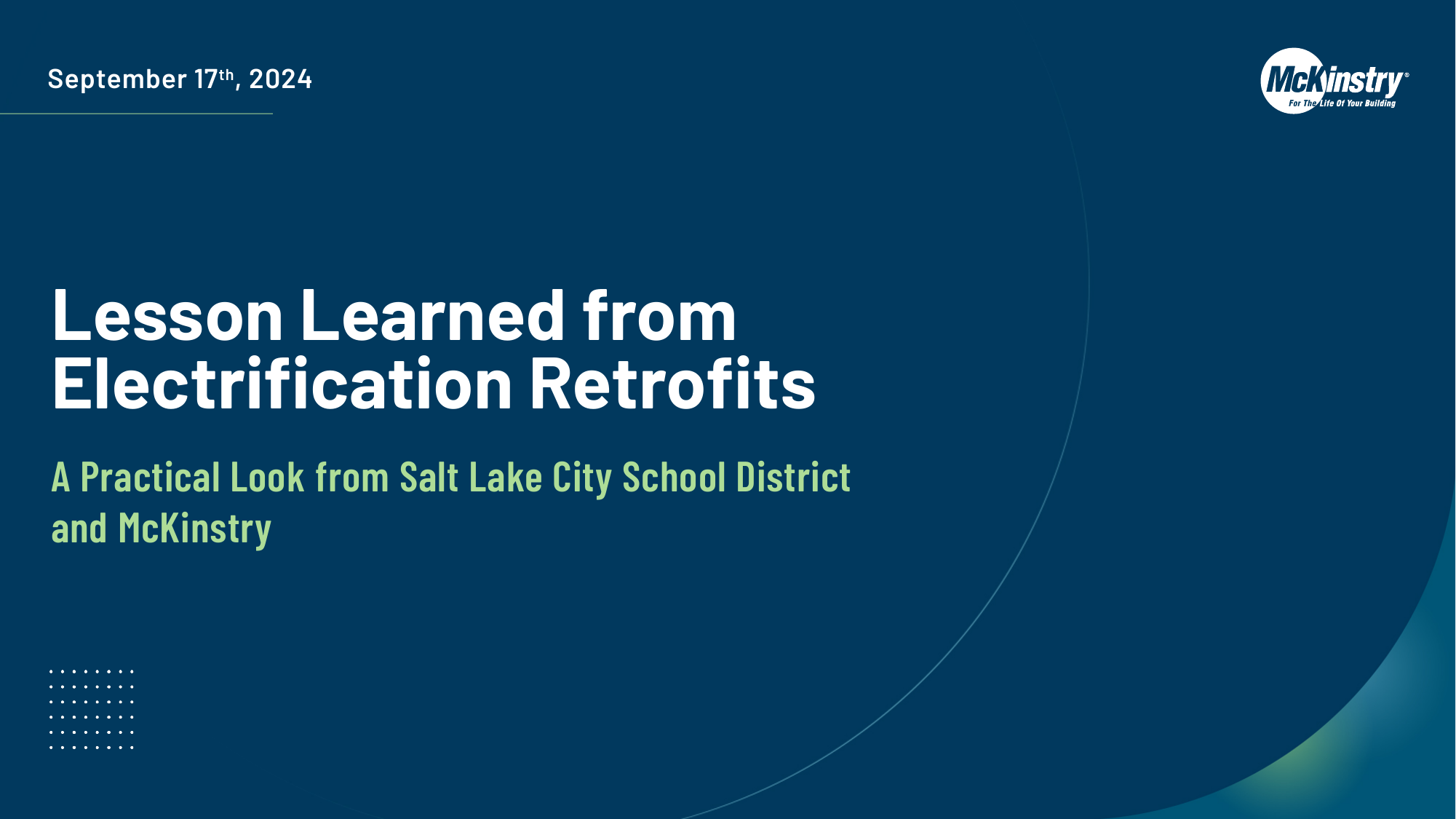

September 17th, 2024

Lesson Learned from Electrification Retrofits
A Practical Look from Salt Lake City School District and McKinstry